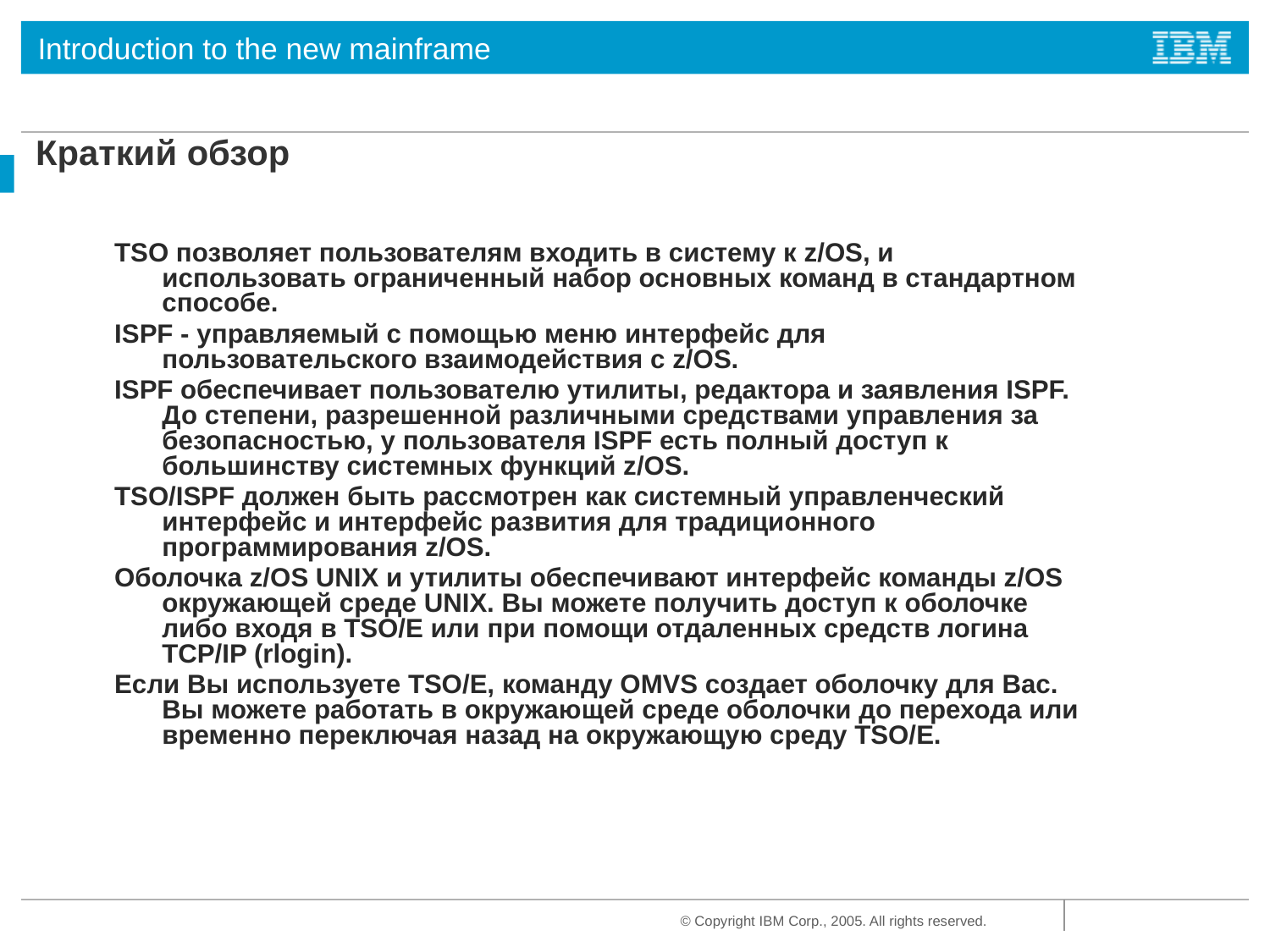

# Краткий обзор
TSO позволяет пользователям входить в систему к z/OS, и использовать ограниченный набор основных команд в стандартном способе.
ISPF - управляемый с помощью меню интерфейс для пользовательского взаимодействия с z/OS.
ISPF обеспечивает пользователю утилиты, редактора и заявления ISPF. До степени, разрешенной различными средствами управления за безопасностью, у пользователя ISPF есть полный доступ к большинству системных функций z/OS.
TSO/ISPF должен быть рассмотрен как системный управленческий интерфейс и интерфейс развития для традиционного программирования z/OS.
Оболочка z/OS UNIX и утилиты обеспечивают интерфейс команды z/OS окружающей среде UNIX. Вы можете получить доступ к оболочке либо входя в TSO/E или при помощи отдаленных средств логина TCP/IP (rlogin).
Если Вы используете TSO/E, команду OMVS создает оболочку для Вас. Вы можете работать в окружающей среде оболочки до перехода или временно переключая назад на окружающую среду TSO/E.